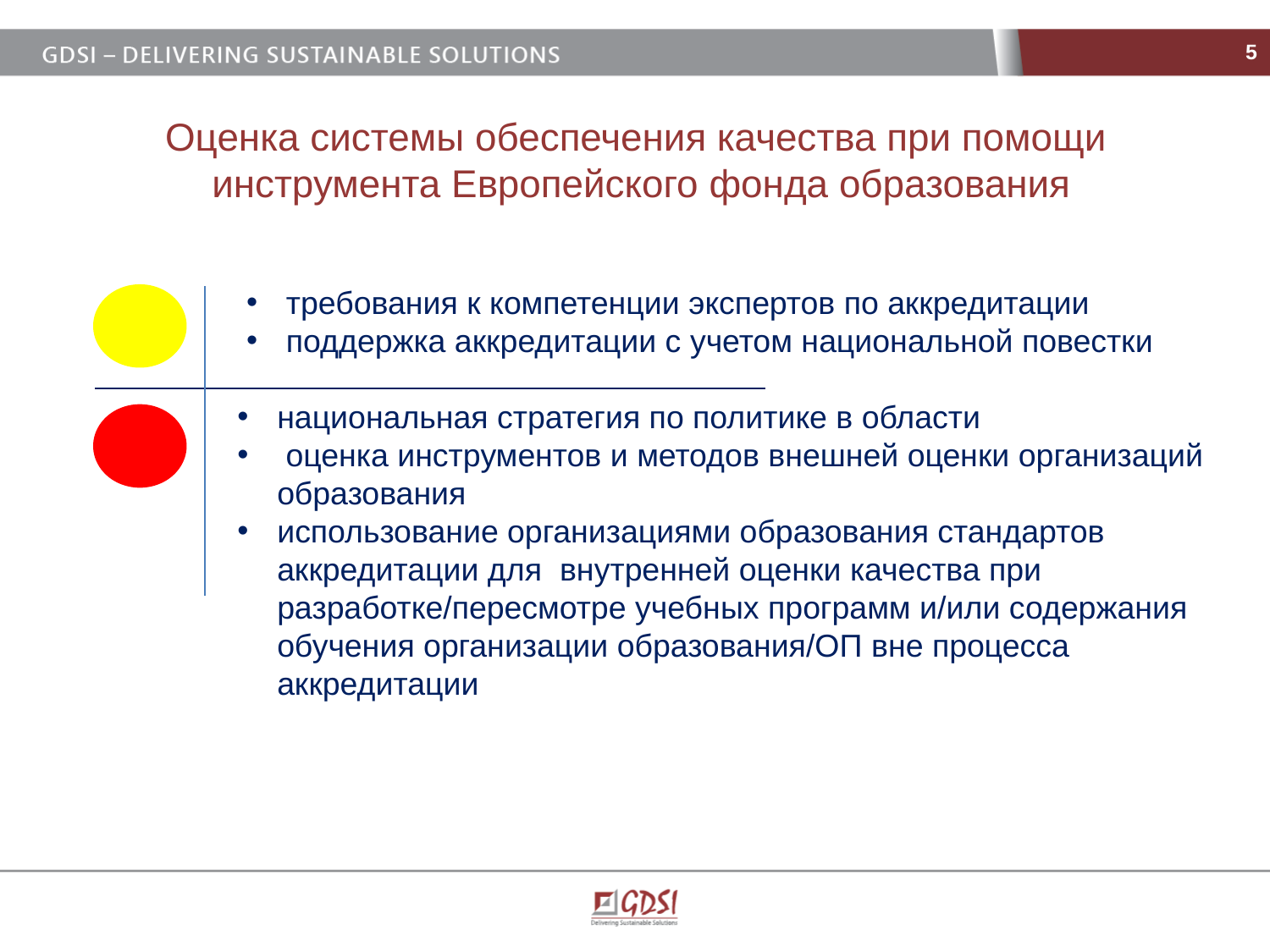

5
Оценка системы обеспечения качества при помощи
инструмента Европейского фонда образования
требования к компетенции экспертов по аккредитации
поддержка аккредитации с учетом национальной повестки

национальная стратегия по политике в области
 оценка инструментов и методов внешней оценки организаций образования
использование организациями образования стандартов аккредитации для  внутренней оценки качества при разработке/пересмотре учебных программ и/или содержания обучения организации образования/ОП вне процесса аккредитации